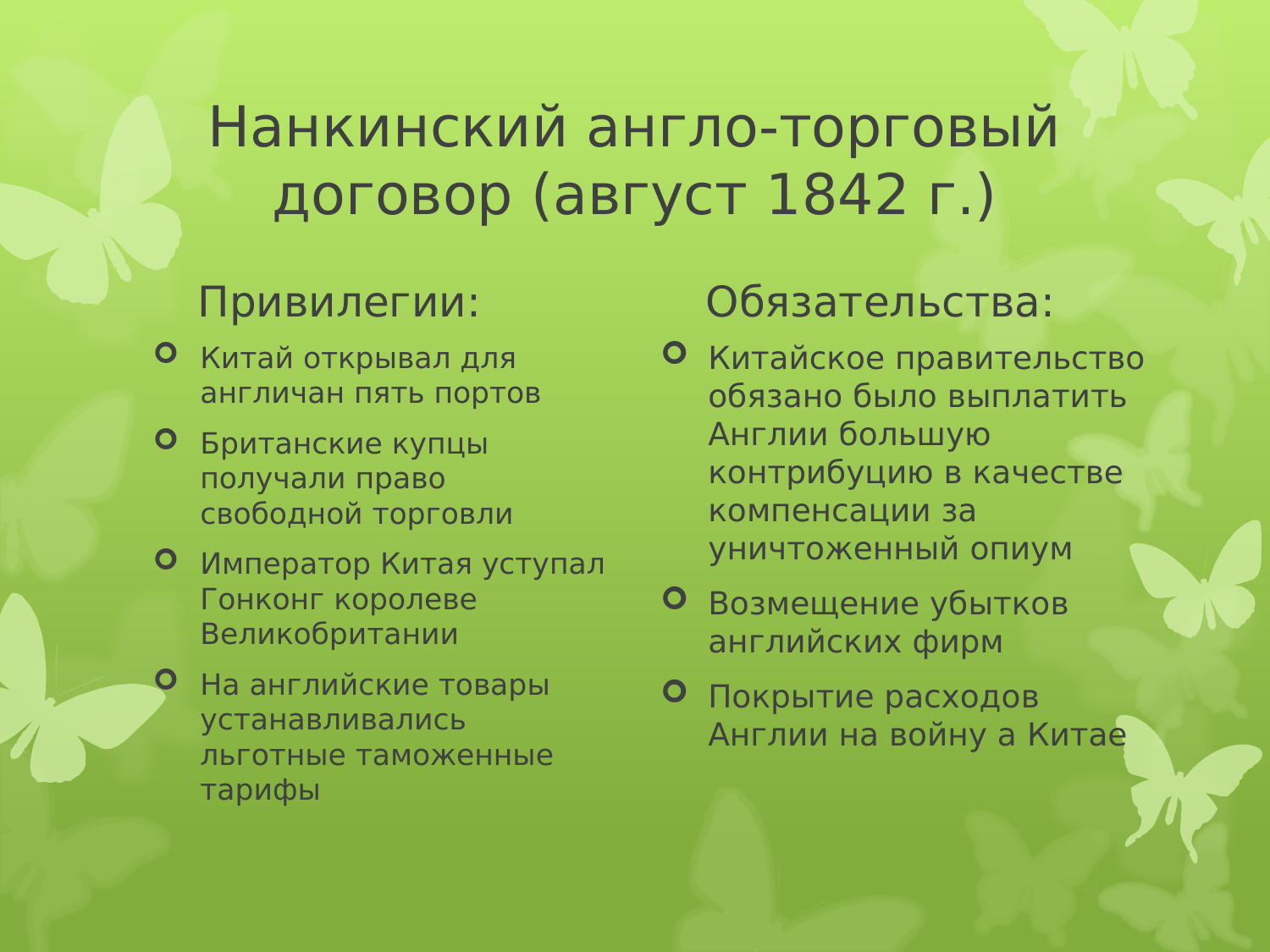

# Нанкинский англо-торговый договор (август 1842 г.)
Привилегии:
Обязательства:
Китай открывал для англичан пять портов
Британские купцы получали право свободной торговли
Император Китая уступал Гонконг королеве Великобритании
На английские товары устанавливались льготные таможенные тарифы
Китайское правительство обязано было выплатить Англии большую контрибуцию в качестве компенсации за уничтоженный опиум
Возмещение убытков английских фирм
Покрытие расходов Англии на войну а Китае